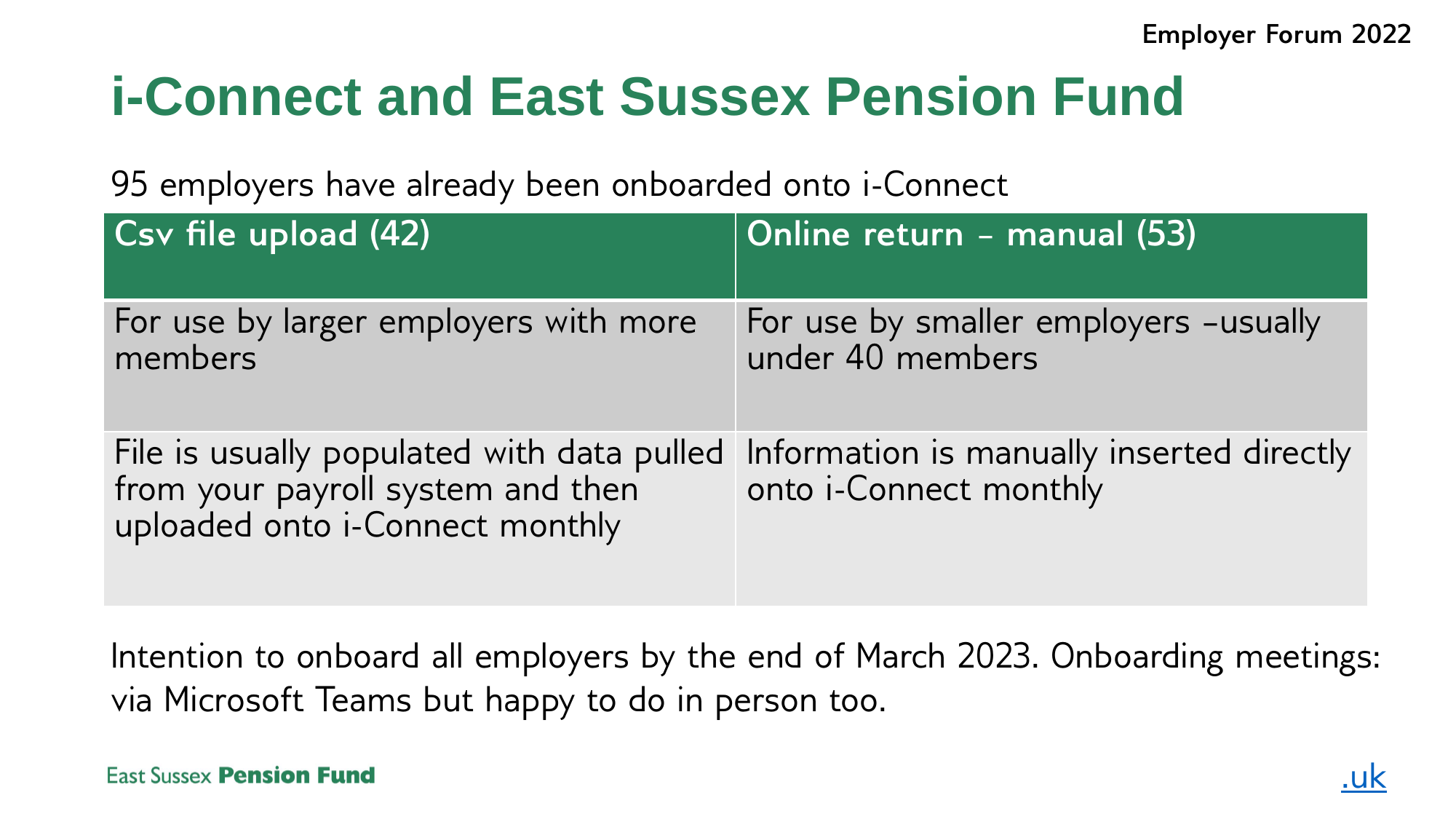

Employer Forum 2022
# i-Connect and East Sussex Pension Fund
95 employers have already been onboarded onto i-Connect

| Csv file upload (42) | Online return – manual (53) |
| --- | --- |
| For use by larger employers with more members | For use by smaller employers –usually under 40 members |
| File is usually populated with data pulled from your payroll system and then uploaded onto i-Connect monthly | Information is manually inserted directly onto i-Connect monthly |
Intention to onboard all employers by the end of March 2023. Onboarding meetings: via Microsoft Teams but happy to do in person too.

.uk